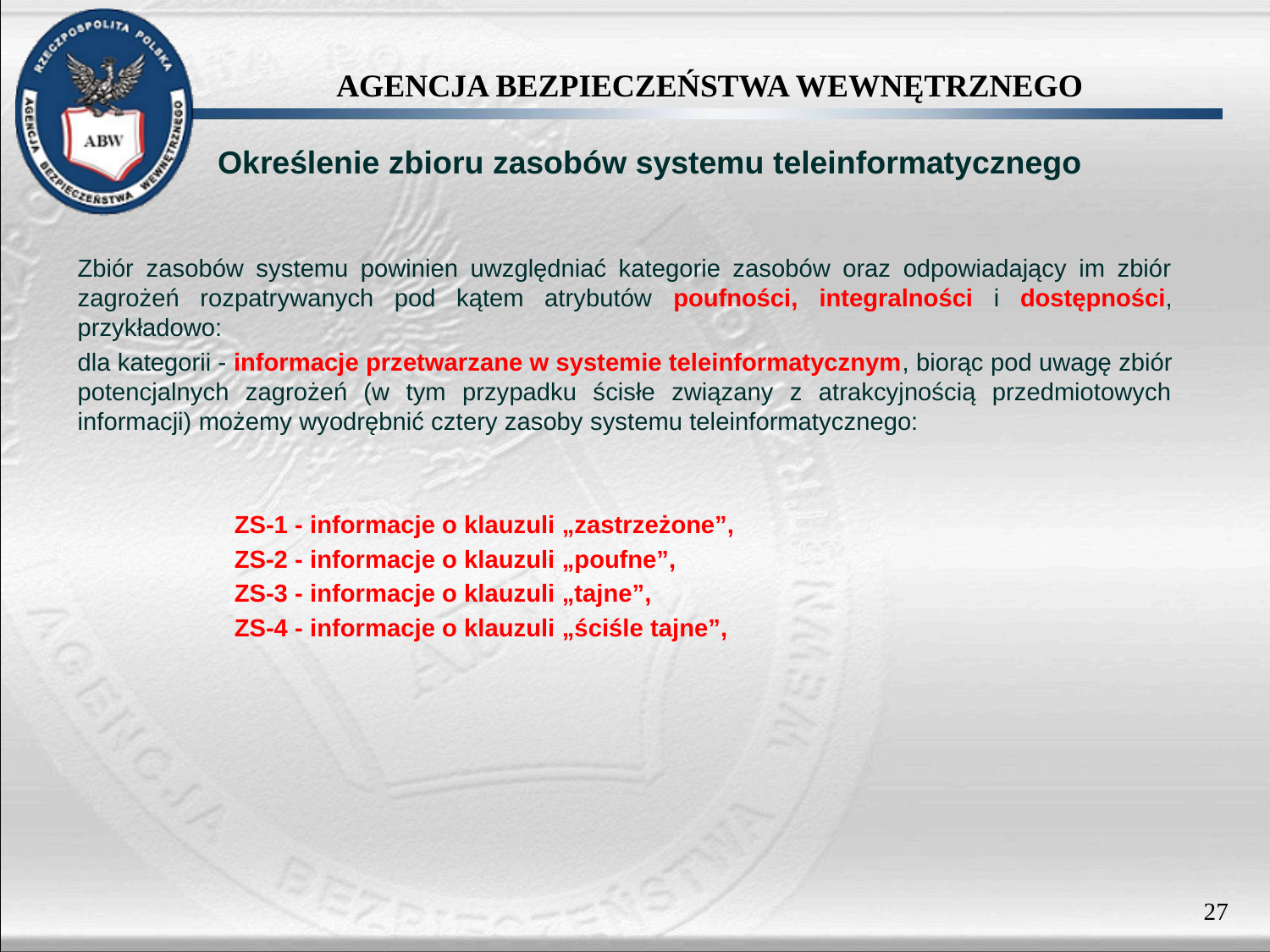

Określenie zbioru zasobów systemu teleinformatycznego
Zbiór zasobów systemu powinien uwzględniać kategorie zasobów oraz odpowiadający im zbiór zagrożeń rozpatrywanych pod kątem atrybutów poufności, integralności i dostępności, przykładowo:
dla kategorii - informacje przetwarzane w systemie teleinformatycznym, biorąc pod uwagę zbiór potencjalnych zagrożeń (w tym przypadku ścisłe związany z atrakcyjnością przedmiotowych informacji) możemy wyodrębnić cztery zasoby systemu teleinformatycznego:

	ZS-1 - informacje o klauzuli „zastrzeżone”,
	ZS-2 - informacje o klauzuli „poufne”,
	ZS-3 - informacje o klauzuli „tajne”,
	ZS-4 - informacje o klauzuli „ściśle tajne”,
27